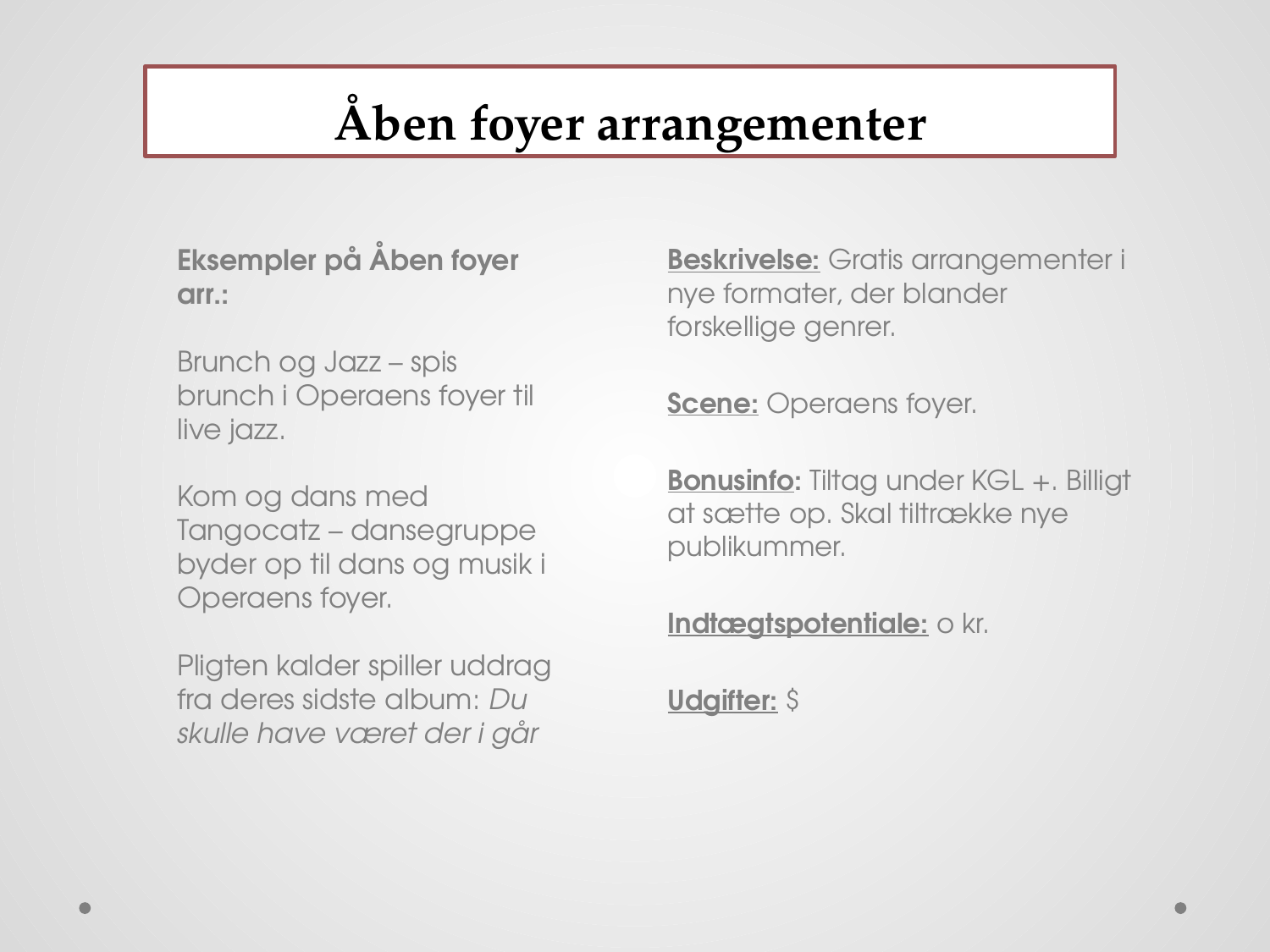

# Åben foyer arrangementer
Eksempler på Åben foyer arr.:

Brunch og Jazz – spis brunch i Operaens foyer til live jazz.

Kom og dans med Tangocatz – dansegruppe byder op til dans og musik i Operaens foyer.

Pligten kalder spiller uddrag fra deres sidste album: Du skulle have været der i går

Beskrivelse: Gratis arrangementer i nye formater, der blander forskellige genrer.

Scene: Operaens foyer.

Bonusinfo: Tiltag under KGL +. Billigt at sætte op. Skal tiltrække nye publikummer.

Indtægtspotentiale: o kr.

Udgifter: $